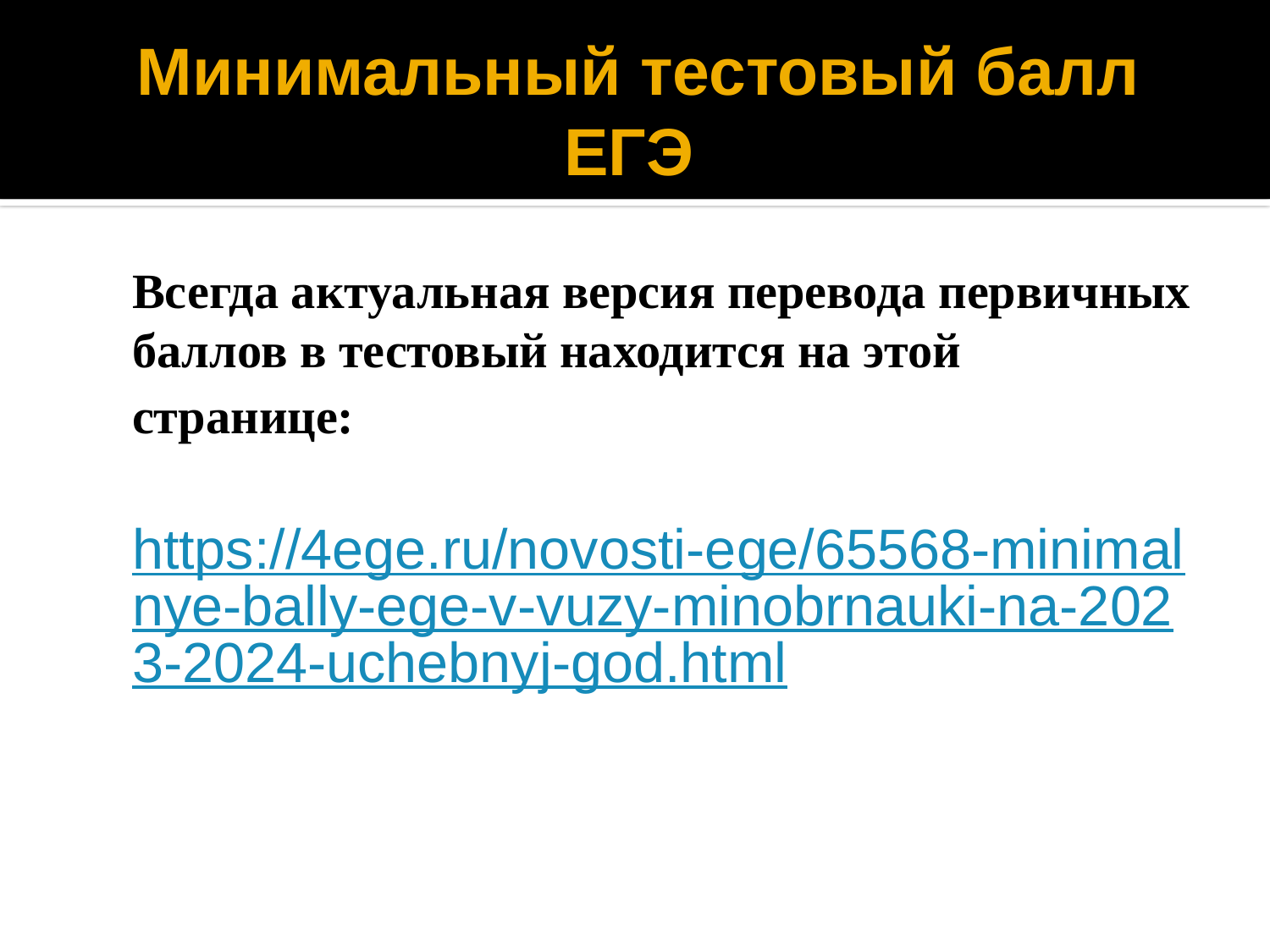

# Минимальный тестовый балл ЕГЭ
	Всегда актуальная версия перевода первичных баллов в тестовый находится на этой странице:
	https://4ege.ru/novosti-ege/65568-minimalnye-bally-ege-v-vuzy-minobrnauki-na-2023-2024-uchebnyj-god.html